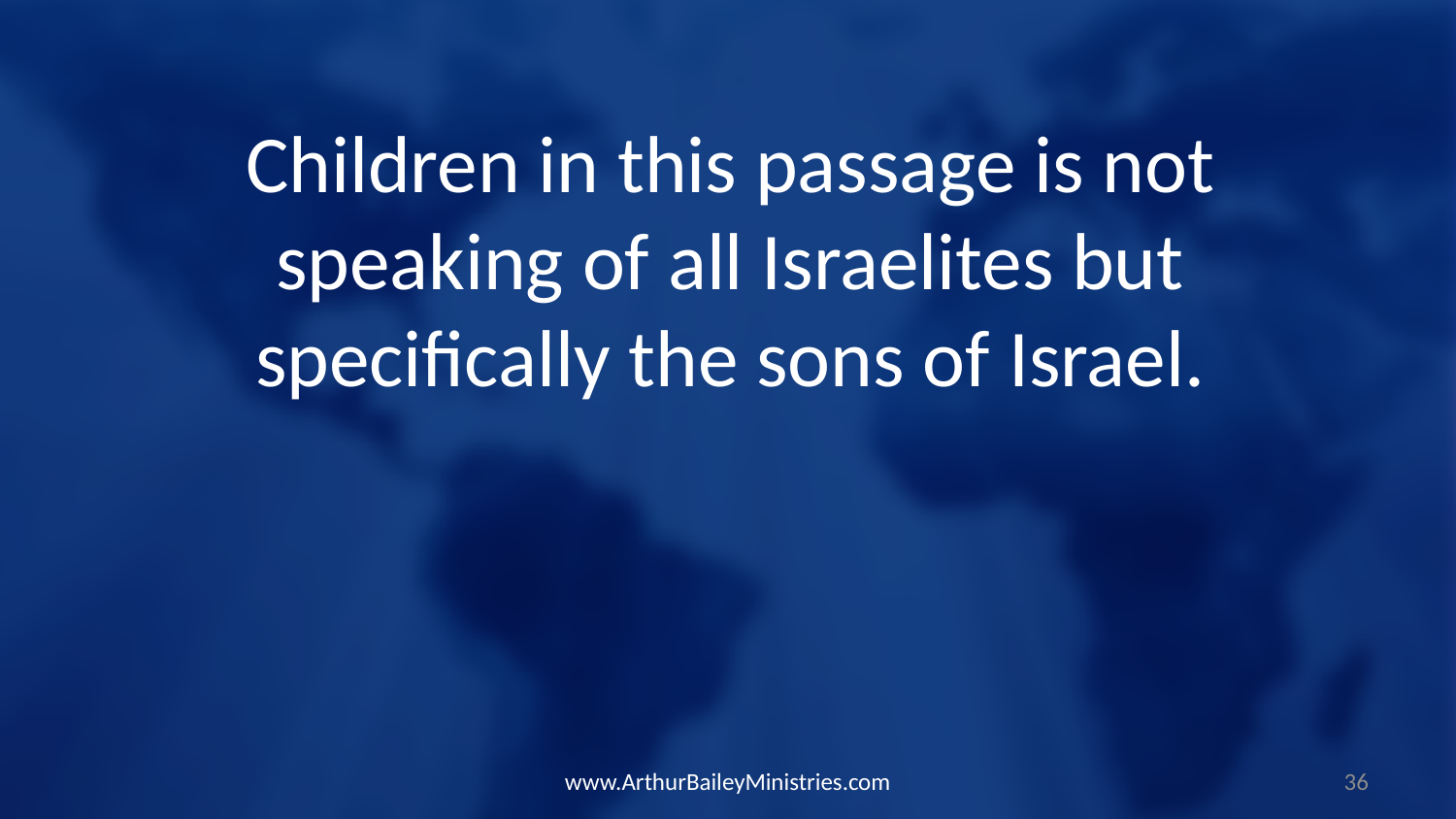

Children in this passage is not speaking of all Israelites but specifically the sons of Israel.

www.ArthurBaileyMinistries.com
36